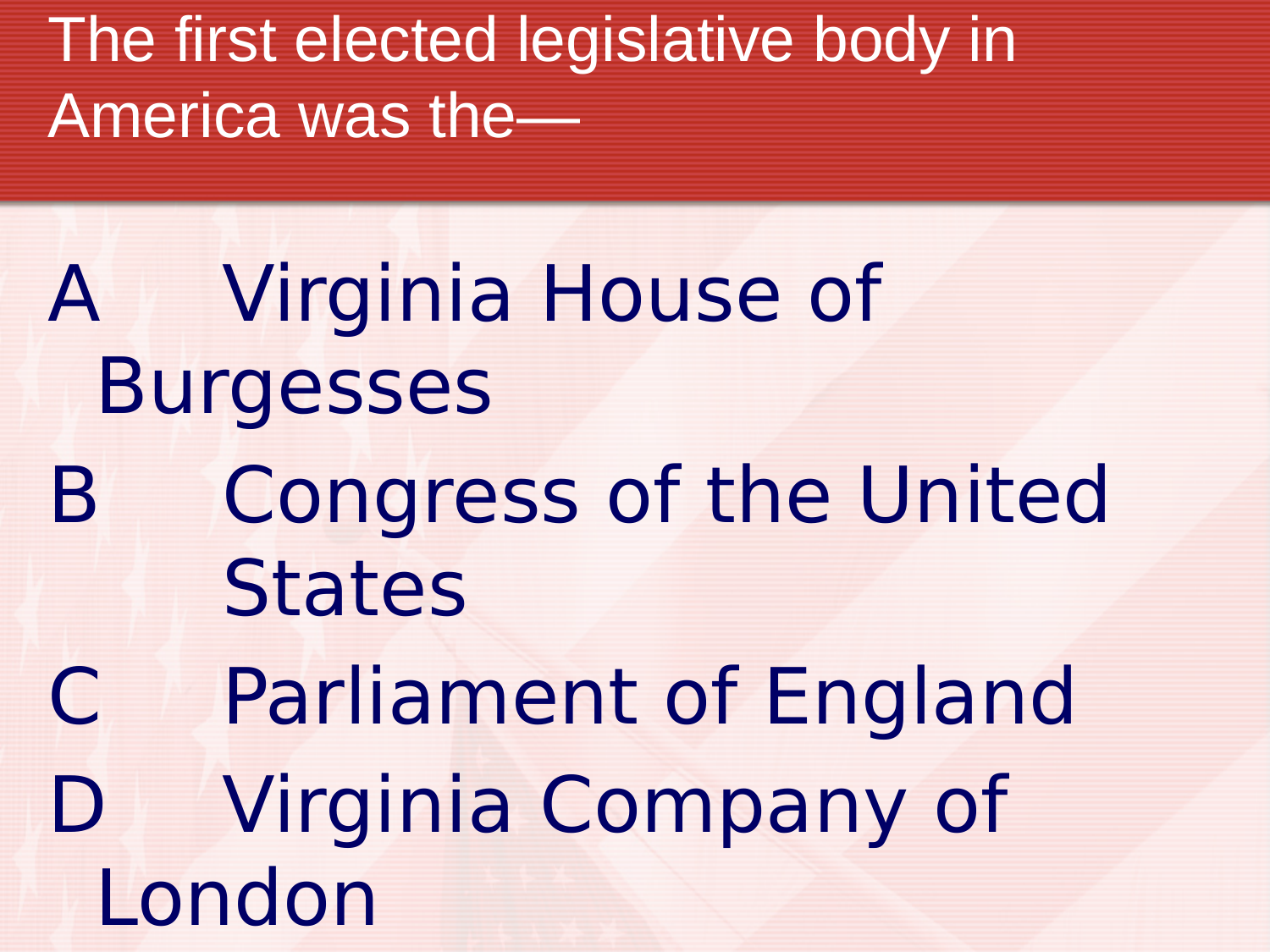

# The first elected legislative body in America was the—
A	Virginia House of 	Burgesses
B	Congress of the United 	States
C	Parliament of England
D	Virginia Company of 	London